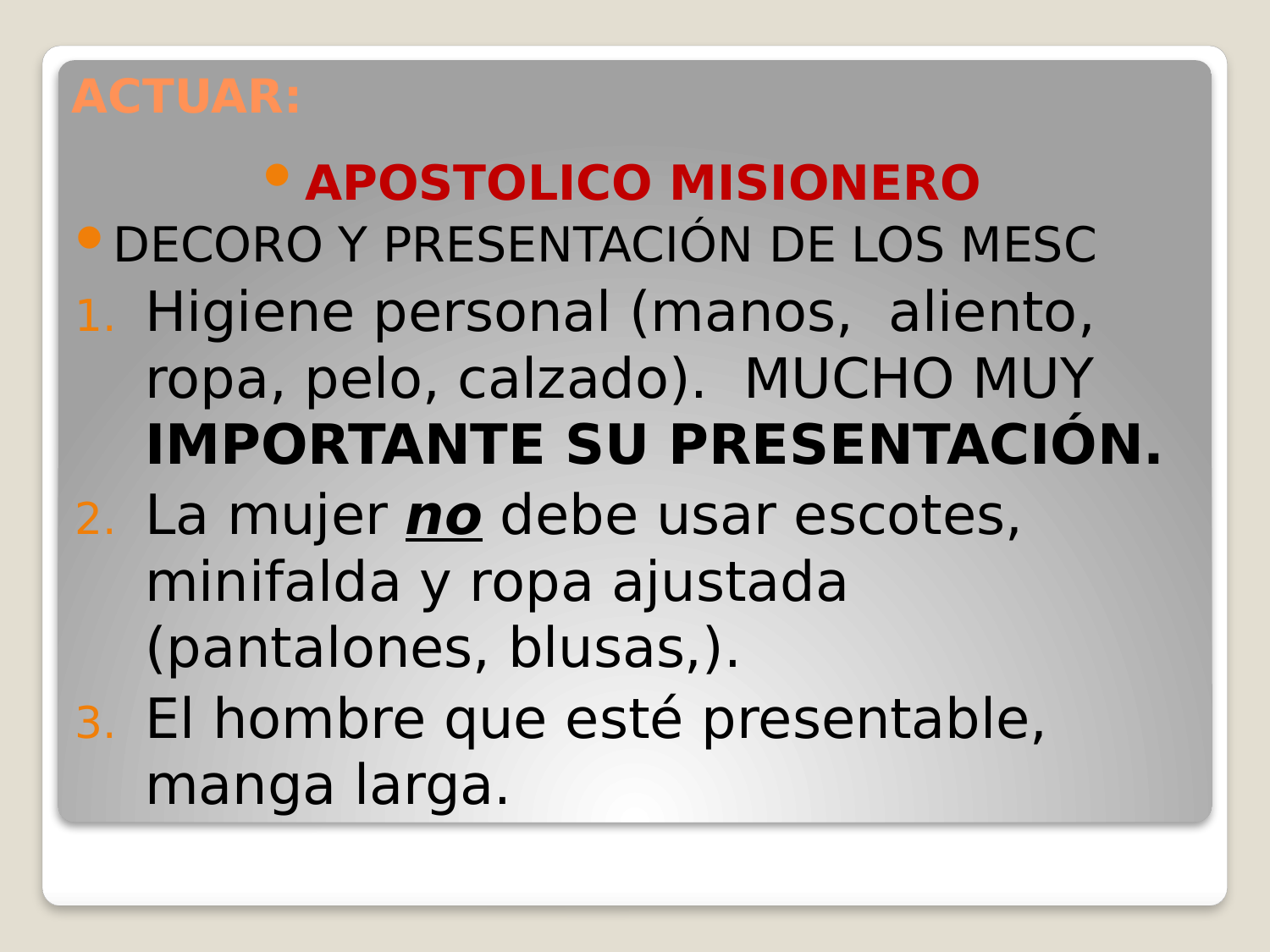

# ACTUAR:
APOSTOLICO MISIONERO
DECORO Y PRESENTACIÓN DE LOS MESC
Higiene personal (manos,  aliento, ropa, pelo, calzado).  MUCHO MUY IMPORTANTE SU PRESENTACIÓN.
La mujer no debe usar escotes, minifalda y ropa ajustada (pantalones, blusas,).
El hombre que esté presentable, manga larga.